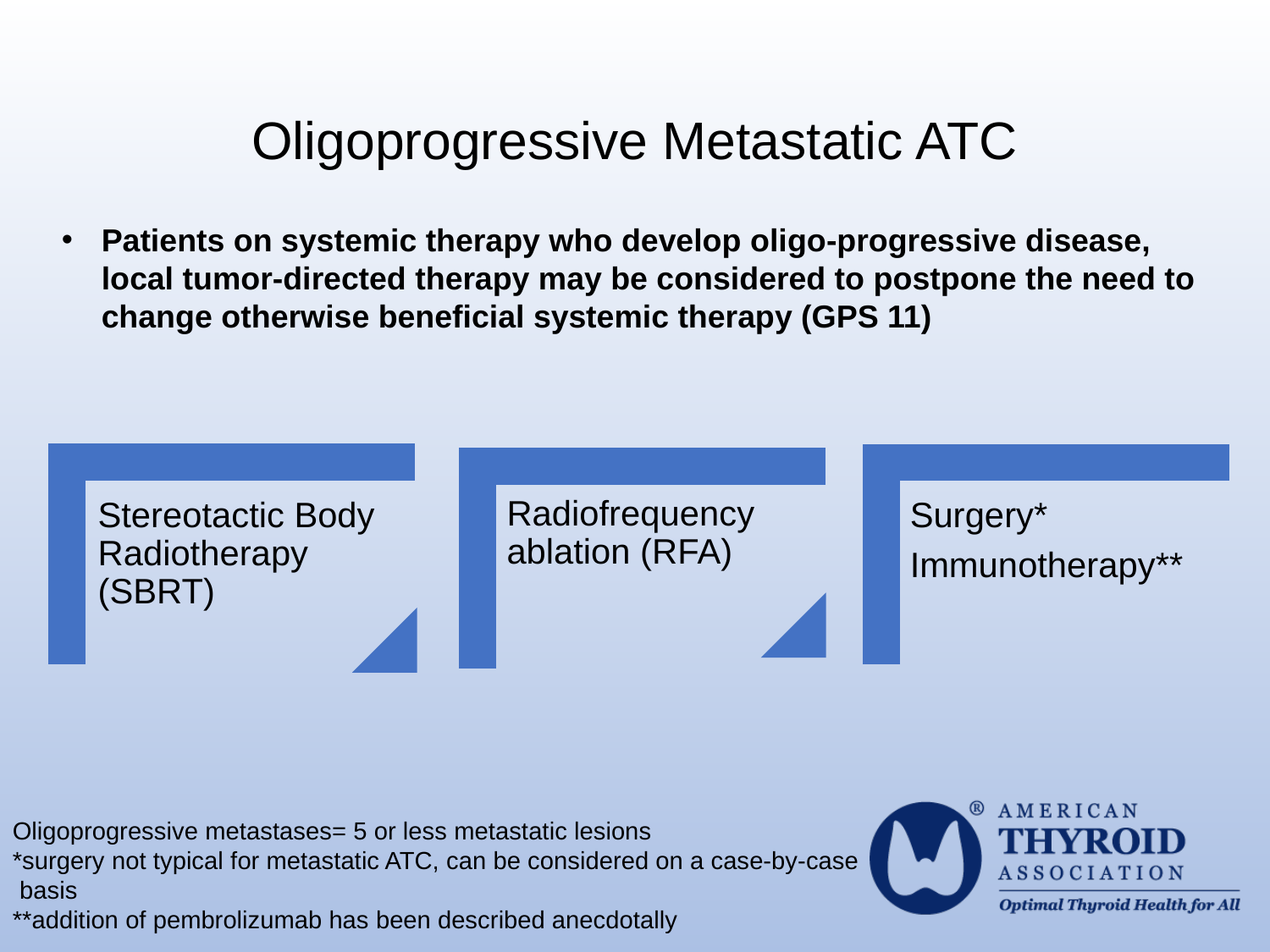

# Oligoprogressive Metastatic ATC
Patients on systemic therapy who develop oligo-progressive disease, local tumor-directed therapy may be considered to postpone the need to change otherwise beneficial systemic therapy (GPS 11)

Stereotactic Body Radiotherapy (SBRT)
Radiofrequency ablation (RFA)
Surgery*
Immunotherapy**
Oligoprogressive metastases= 5 or less metastatic lesions
*surgery not typical for metastatic ATC, can be considered on a case-by-case
 basis
**addition of pembrolizumab has been described anecdotally